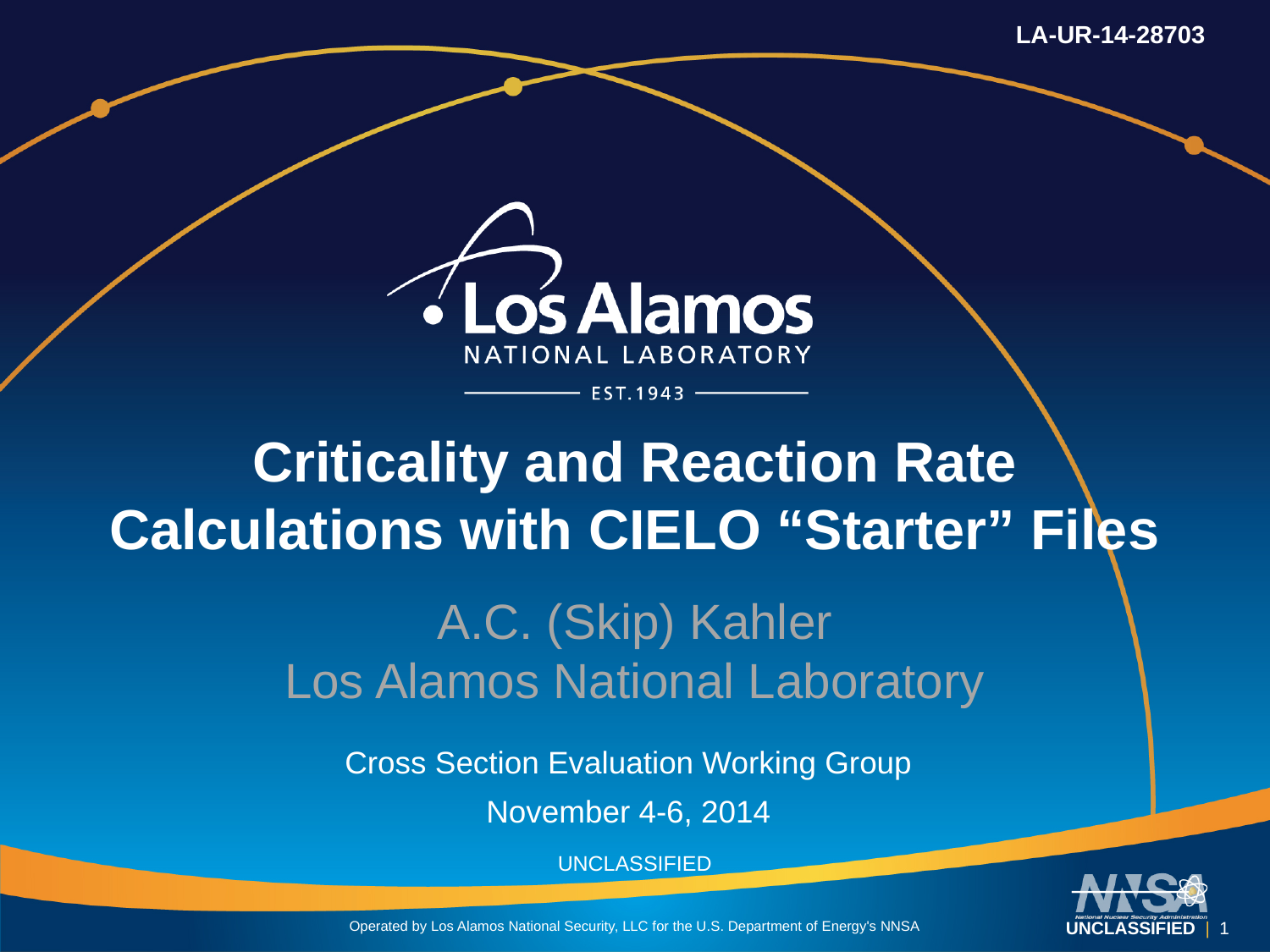

# Criticality and Reaction Rate Calculations with CIELO “Starter” Files
A.C. (Skip) Kahler
Los Alamos National Laboratory
Cross Section Evaluation Working Group
November 4-6, 2014